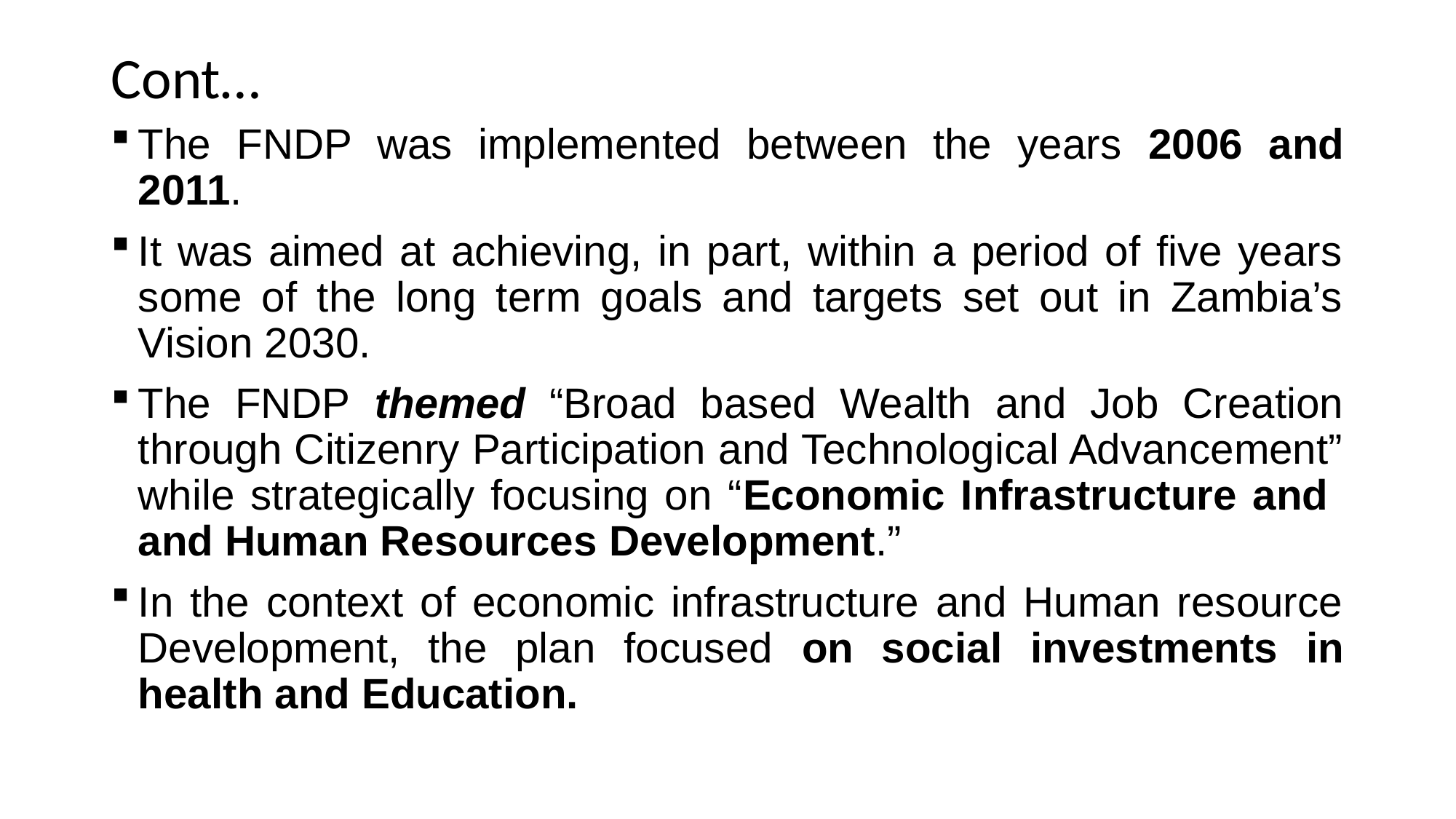

# Cont…
The FNDP was implemented between the years 2006 and 2011.
It was aimed at achieving, in part, within a period of five years some of the long term goals and targets set out in Zambia’s Vision 2030.
The FNDP themed “Broad based Wealth and Job Creation through Citizenry Participation and Technological Advancement” while strategically focusing on “Economic Infrastructure and  and Human Resources Development.”
In the context of economic infrastructure and Human resource Development, the plan focused on social investments in health and Education.